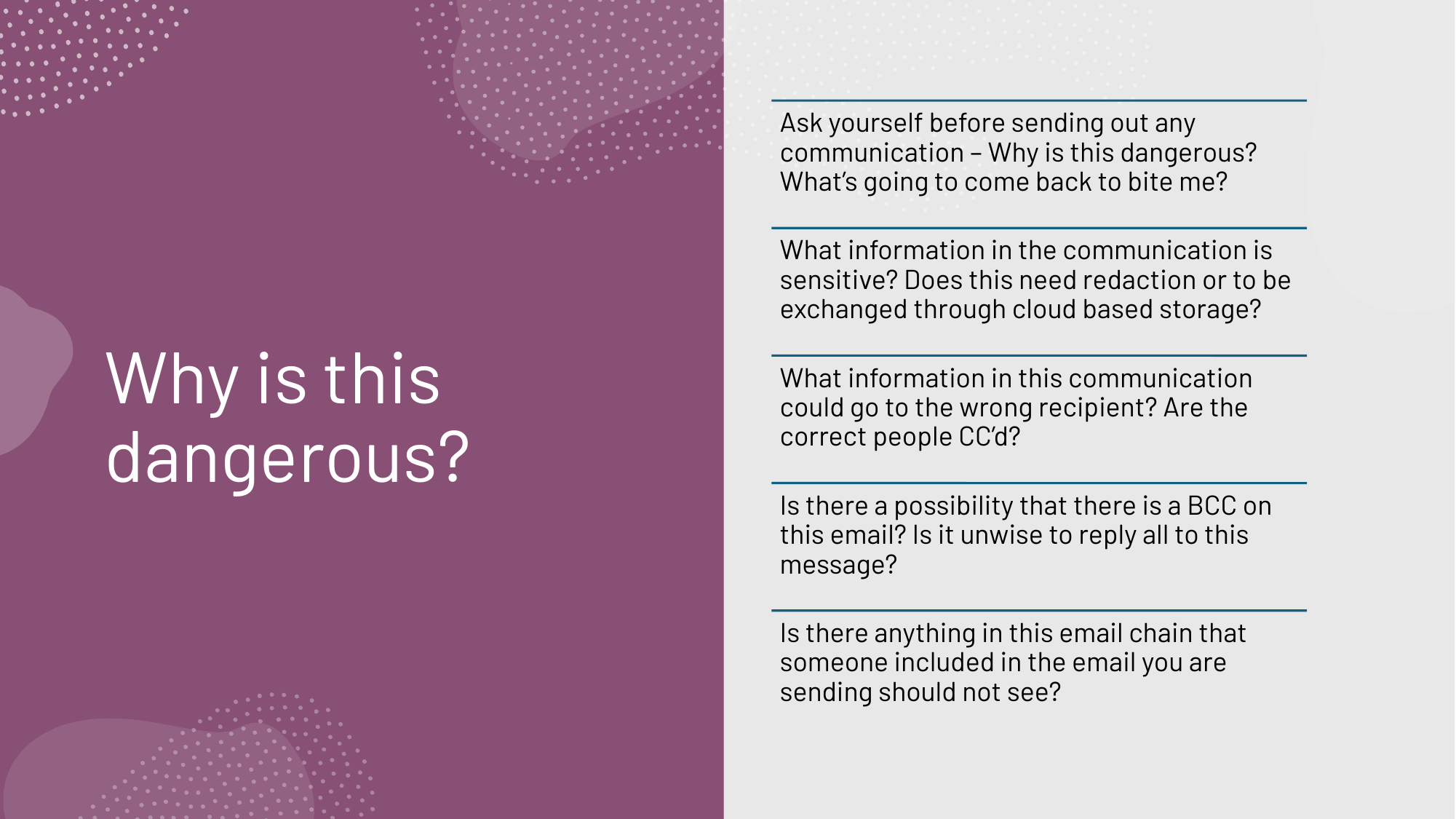

Ask yourself before sending out any communication – Why is this dangerous? What’s going to come back to bite me?
What information in the communication is sensitive? Does this need redaction or to be exchanged through cloud based storage?
What information in this communication could go to the wrong recipient? Are the correct people CC’d?
Is there a possibility that there is a BCC on this email? Is it unwise to reply all to this message?
Is there anything in this email chain that someone included in the email you are sending should not see?
# Why is this dangerous?